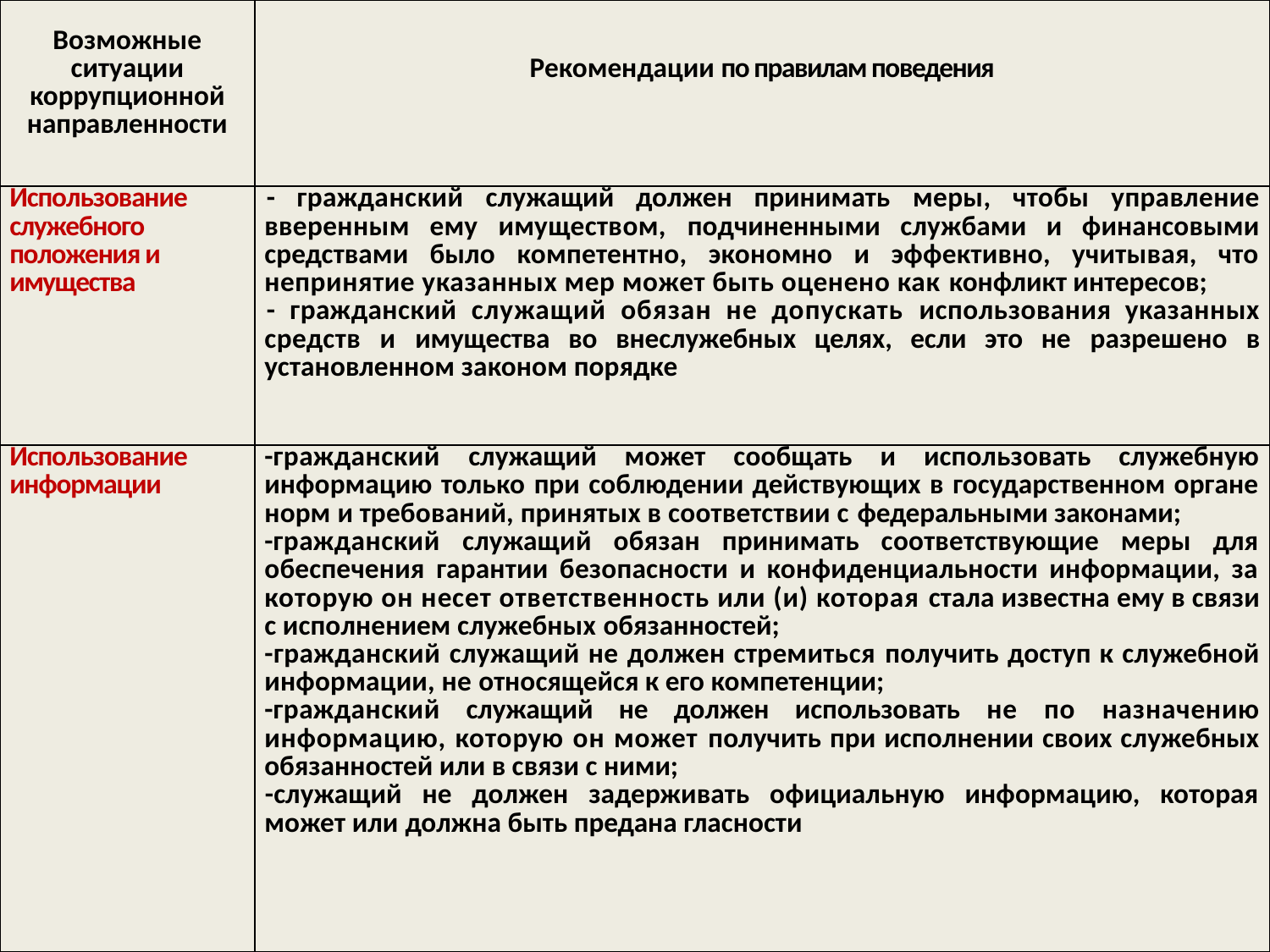

| Возможные ситуации коррупционной направленности | Рекомендации по правилам поведения |
| --- | --- |
| Использование служебного положения и имущества | - гражданский служащий должен принимать меры, чтобы управление вверенным ему имуществом, подчиненными службами и финансовыми средствами было компетентно, экономно и эффективно, учитывая, что непринятие указанных мер может быть оценено как конфликт интересов; - гражданский служащий обязан не допускать использования указанных средств и имущества во внеслужебных целях, если это не разрешено в установленном законом порядке |
| Использование информации | -гражданский служащий может сообщать и использовать служебную информацию только при соблюдении действующих в государственном органе норм и требований, принятых в соответствии с федеральными законами; -гражданский служащий обязан принимать соответствующие меры для обеспечения гарантии безопасности и конфиденциальности информации, за которую он несет ответственность или (и) которая стала известна ему в связи с исполнением служебных обязанностей; -гражданский служащий не должен стремиться получить доступ к служебной информации, не относящейся к его компетенции; -гражданский служащий не должен использовать не по назначению информацию, которую он может получить при исполнении своих служебных обязанностей или в связи с ними; -служащий не должен задерживать официальную информацию, которая может или должна быть предана гласности |